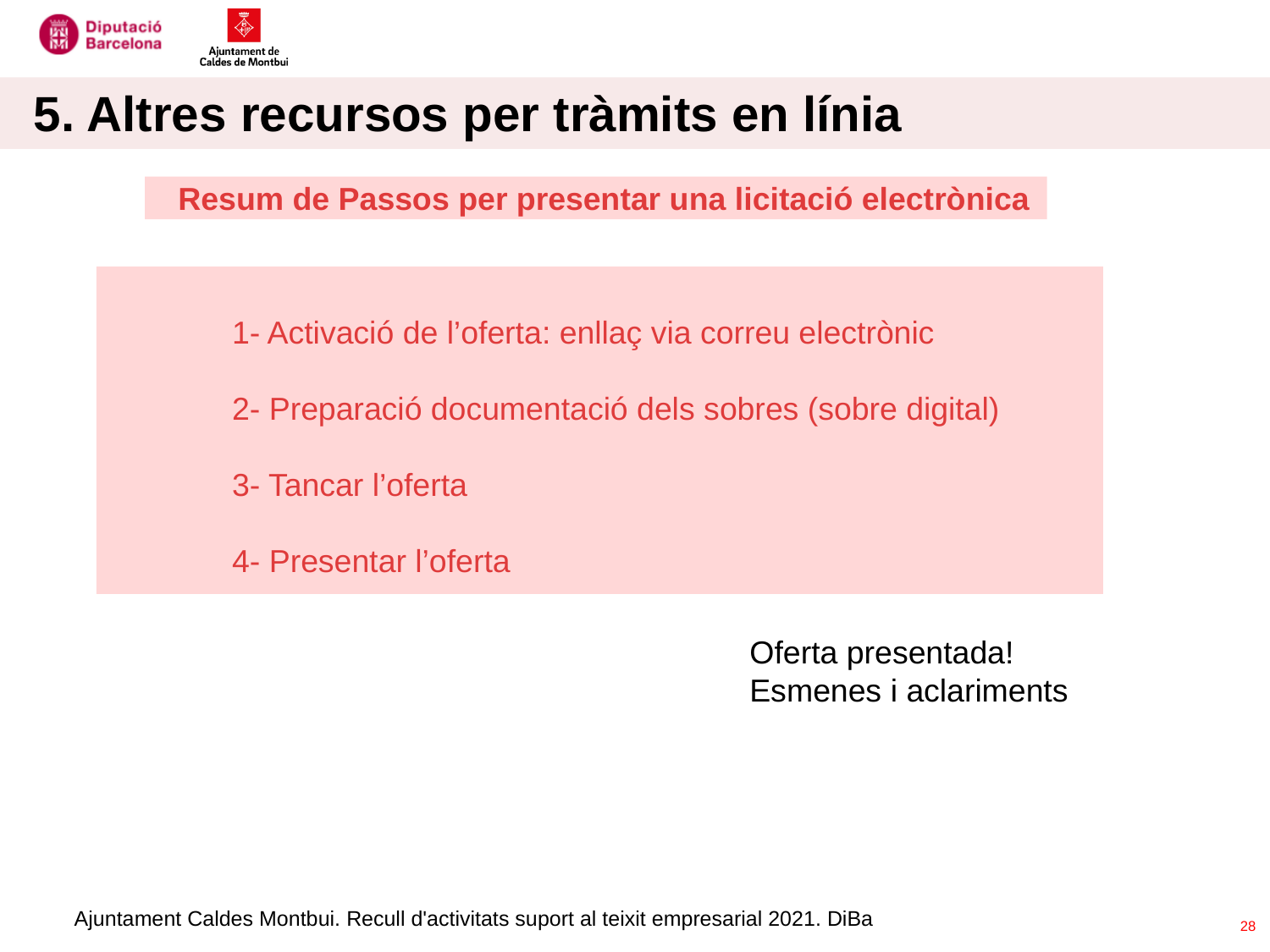

5. Altres recursos per tràmits en línia

Resum de Passos per presentar una licitació electrònica

1- Activació de l’oferta: enllaç via correu electrònic

2- Preparació documentació dels sobres (sobre digital)

3- Tancar l’oferta

4- Presentar l’oferta
Oferta presentada!
Esmenes i aclariments
28